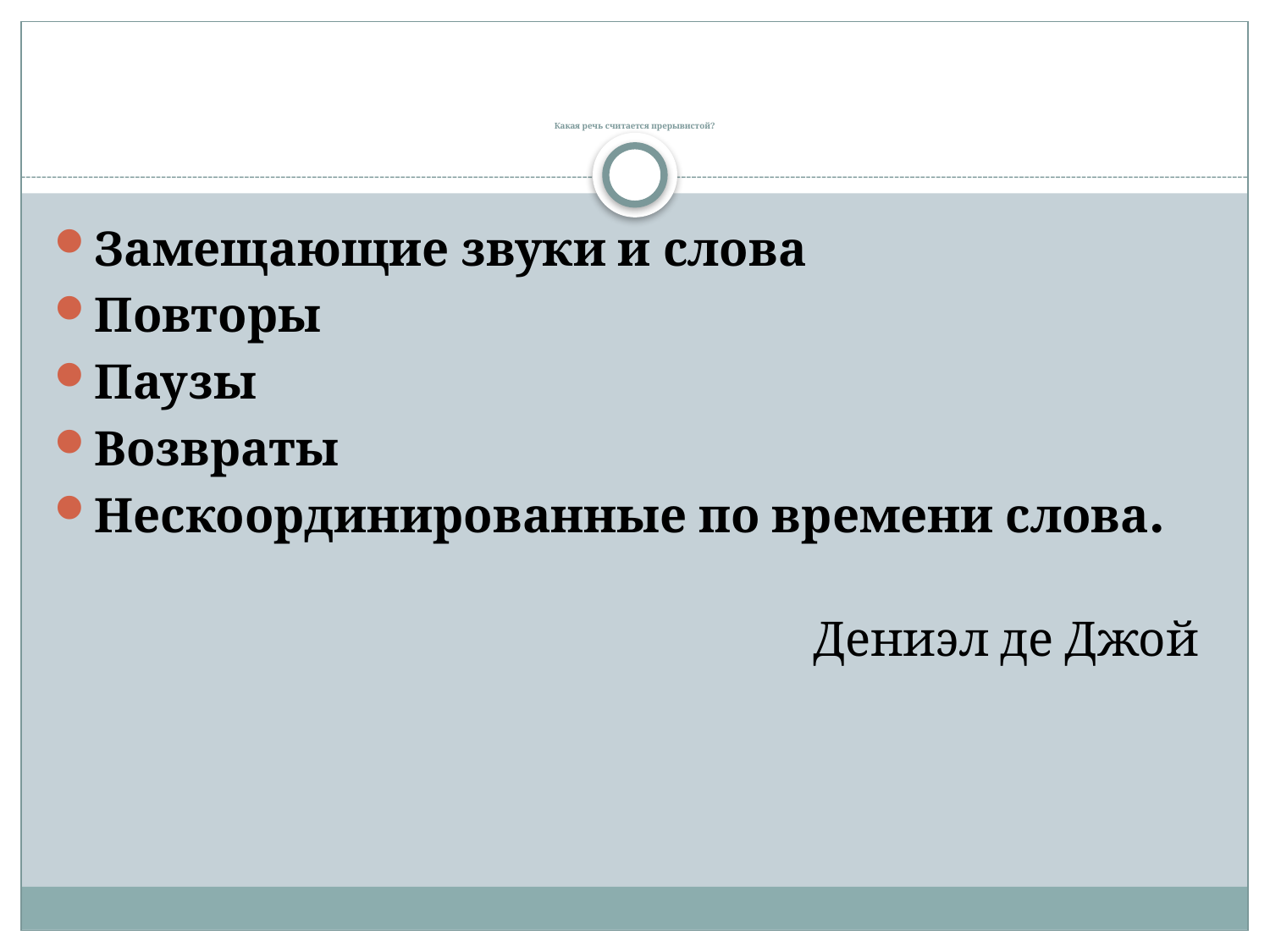

# Какая речь считается прерывистой?
Замещающие звуки и слова
Повторы
Паузы
Возвраты
Нескоординированные по времени слова.
Дениэл де Джой